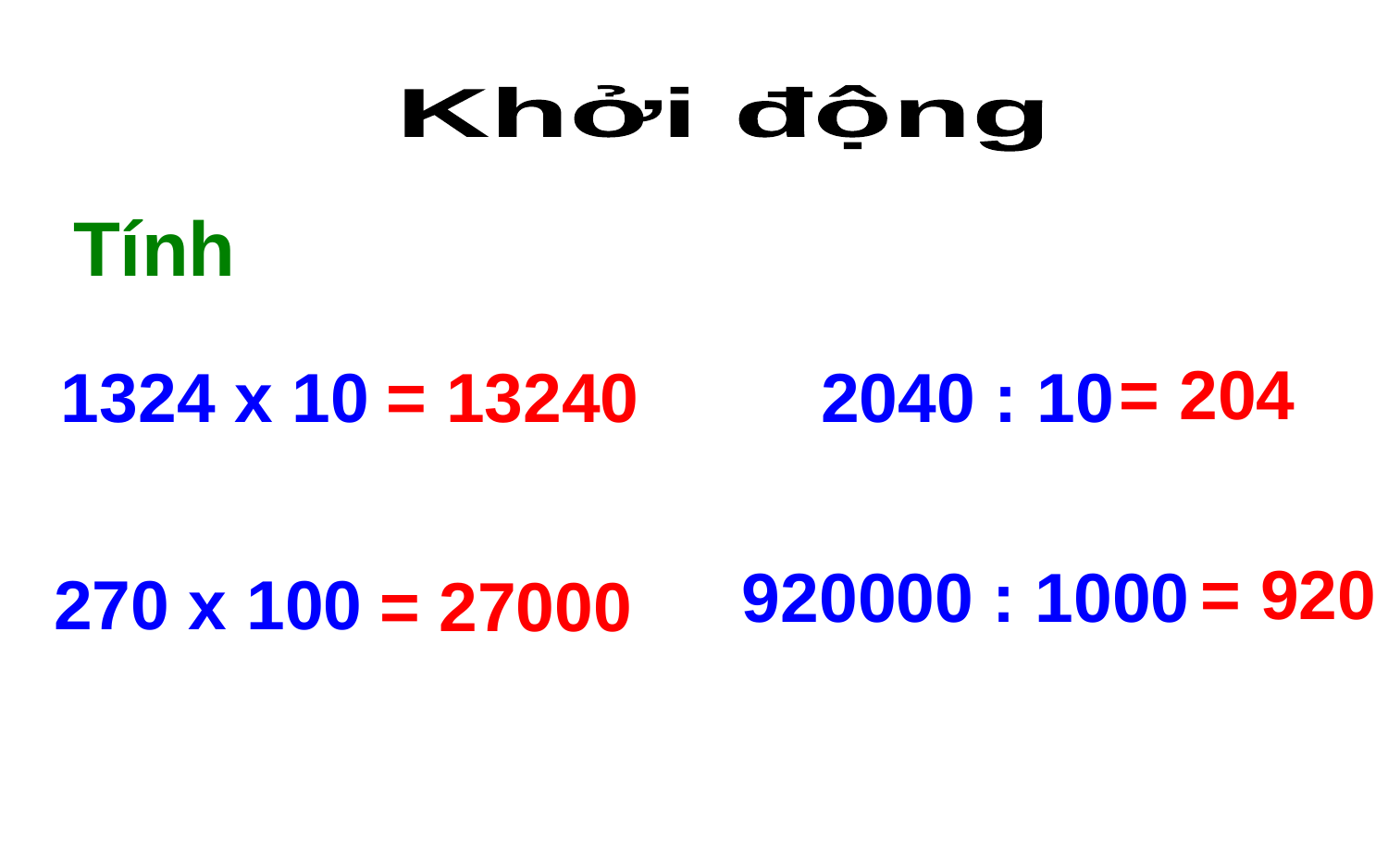

Khởi động
Tính
= 204
1324 x 10
2040 : 10
= 13240

= 920
920000 : 1000
270 x 100
= 27000